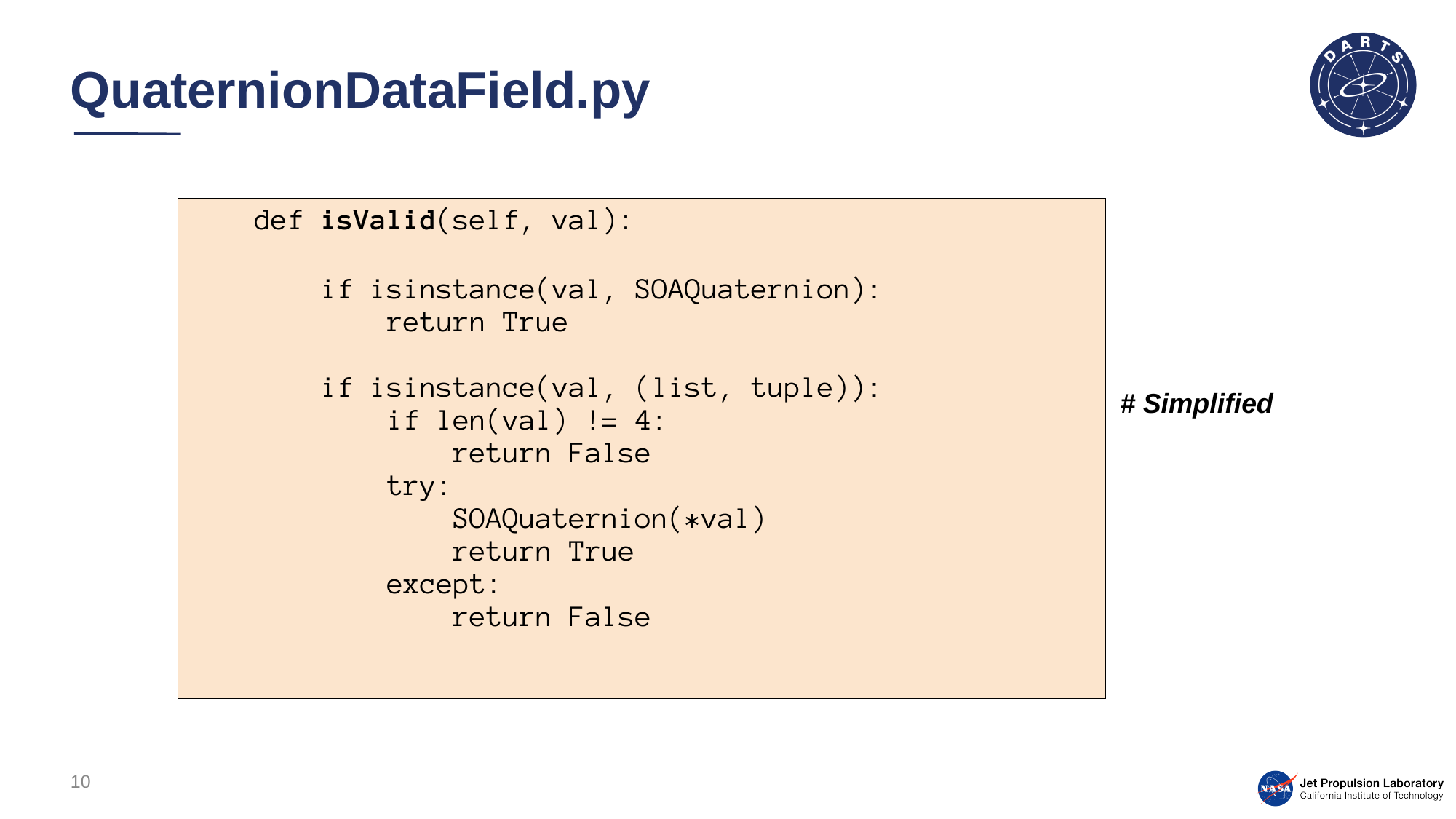

# QuaternionDataField.py
    def isValid(self, val):
        if isinstance(val, SOAQuaternion):
            return True
        if isinstance(val, (list, tuple)):
            if len(val) != 4:
                return False
            try:
                SOAQuaternion(*val)
                return True
            except:
                return False
# Simplified
10